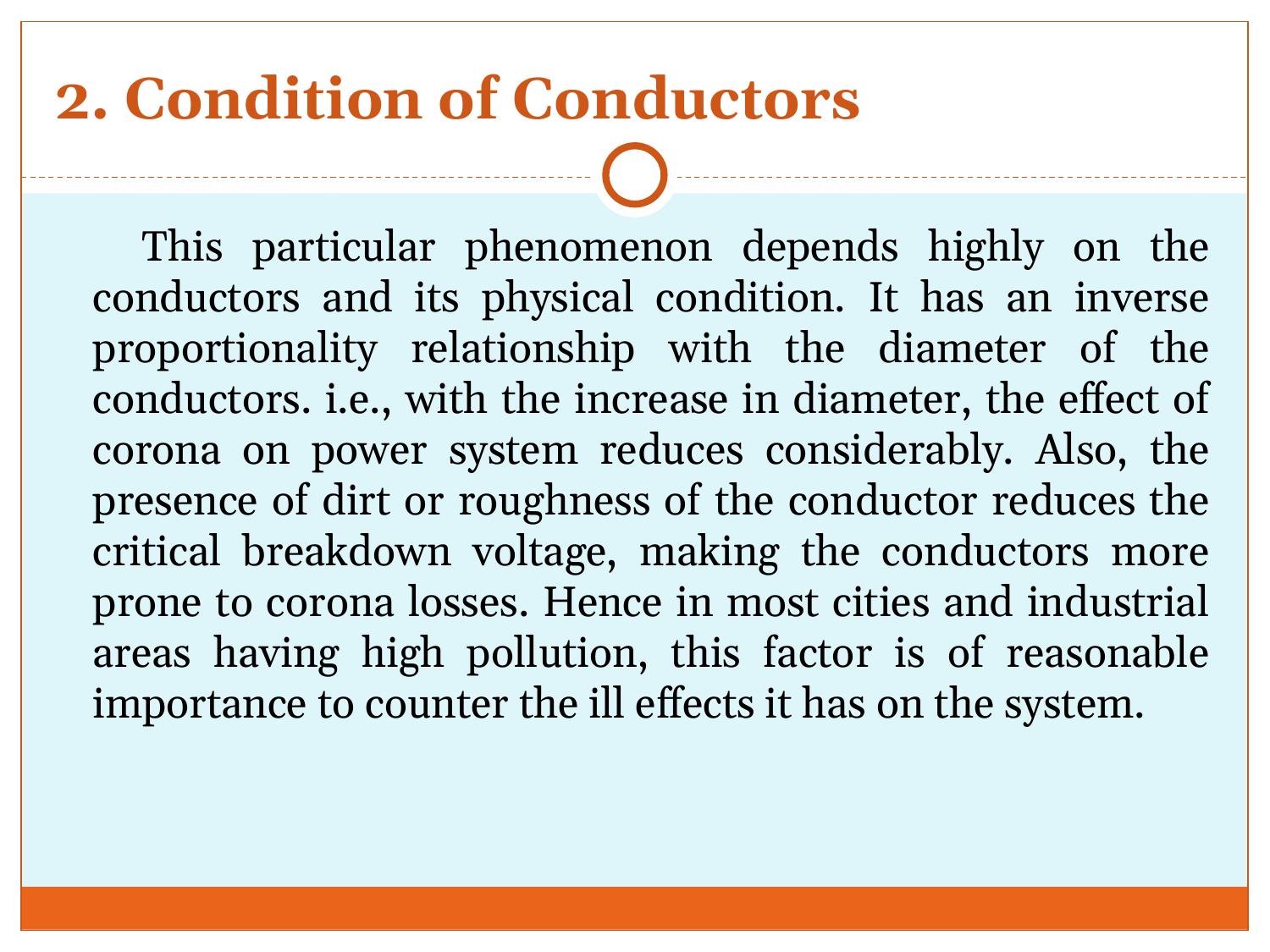

# 2. Condition of Conductors
   This particular phenomenon depends highly on the conductors and its physical condition. It has an inverse proportionality relationship with the diameter of the conductors. i.e., with the increase in diameter, the effect of corona on power system reduces considerably. Also, the presence of dirt or roughness of the conductor reduces the critical breakdown voltage, making the conductors more prone to corona losses. Hence in most cities and industrial areas having high pollution, this factor is of reasonable importance to counter the ill effects it has on the system.